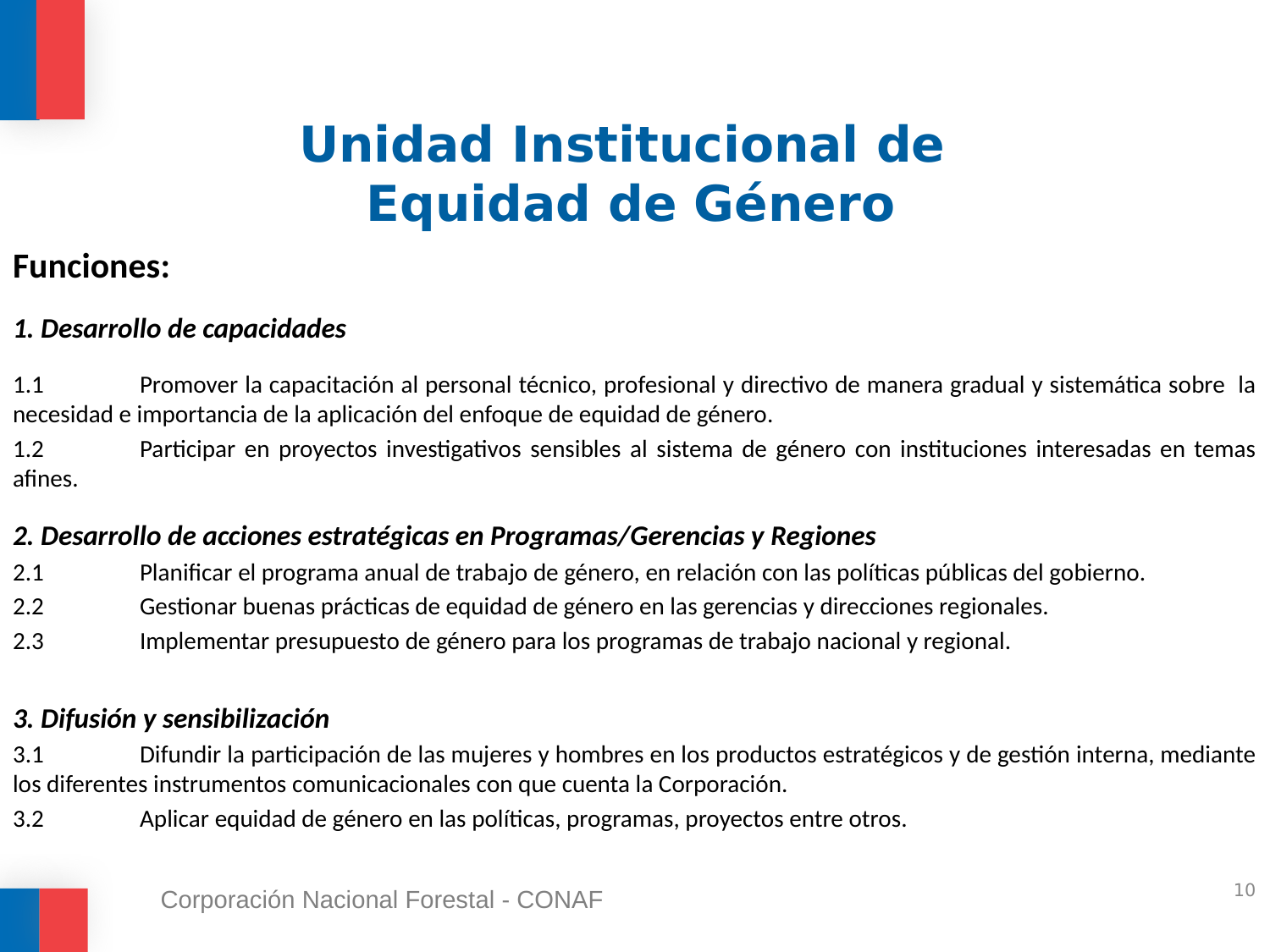

# Unidad Institucional de Equidad de Género
Funciones:

1. Desarrollo de capacidades

1.1	Promover la capacitación al personal técnico, profesional y directivo de manera gradual y sistemática sobre  la necesidad e importancia de la aplicación del enfoque de equidad de género.
1.2	Participar en proyectos investigativos sensibles al sistema de género con instituciones interesadas en temas afines.

2. Desarrollo de acciones estratégicas en Programas/Gerencias y Regiones
2.1	Planificar el programa anual de trabajo de género, en relación con las políticas públicas del gobierno.
2.2	Gestionar buenas prácticas de equidad de género en las gerencias y direcciones regionales.
2.3	Implementar presupuesto de género para los programas de trabajo nacional y regional.

3. Difusión y sensibilización
3.1	Difundir la participación de las mujeres y hombres en los productos estratégicos y de gestión interna, mediante los diferentes instrumentos comunicacionales con que cuenta la Corporación.
3.2	Aplicar equidad de género en las políticas, programas, proyectos entre otros.

10